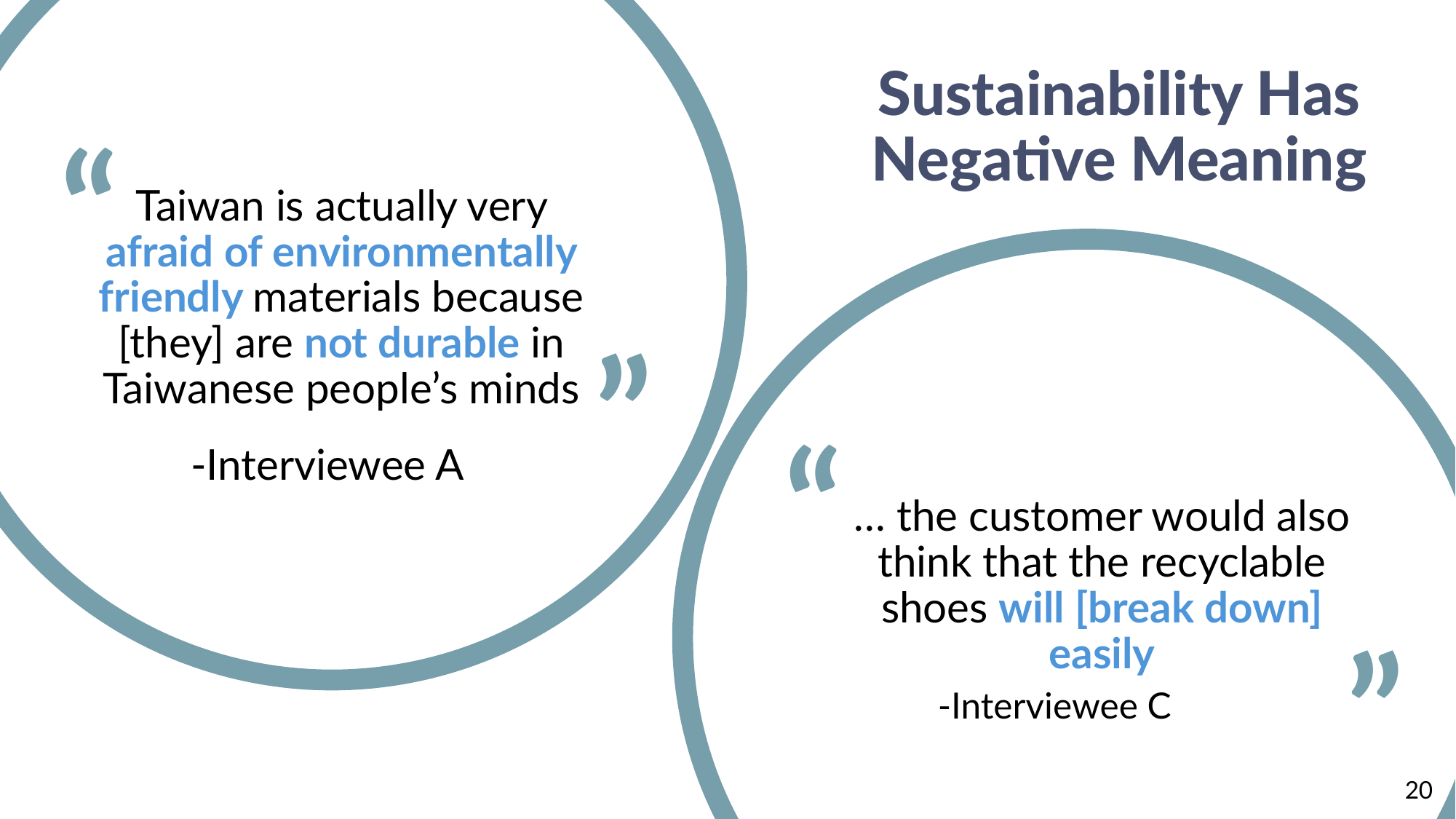

# Sustainability Has Negative Meaning
“
Taiwan is actually very afraid of environmentally friendly materials because [they] are not durable in Taiwanese people’s minds

”
“
-Interviewee A
… the customer would also think that the recyclable shoes will [break down] easily
”
-Interviewee C
20